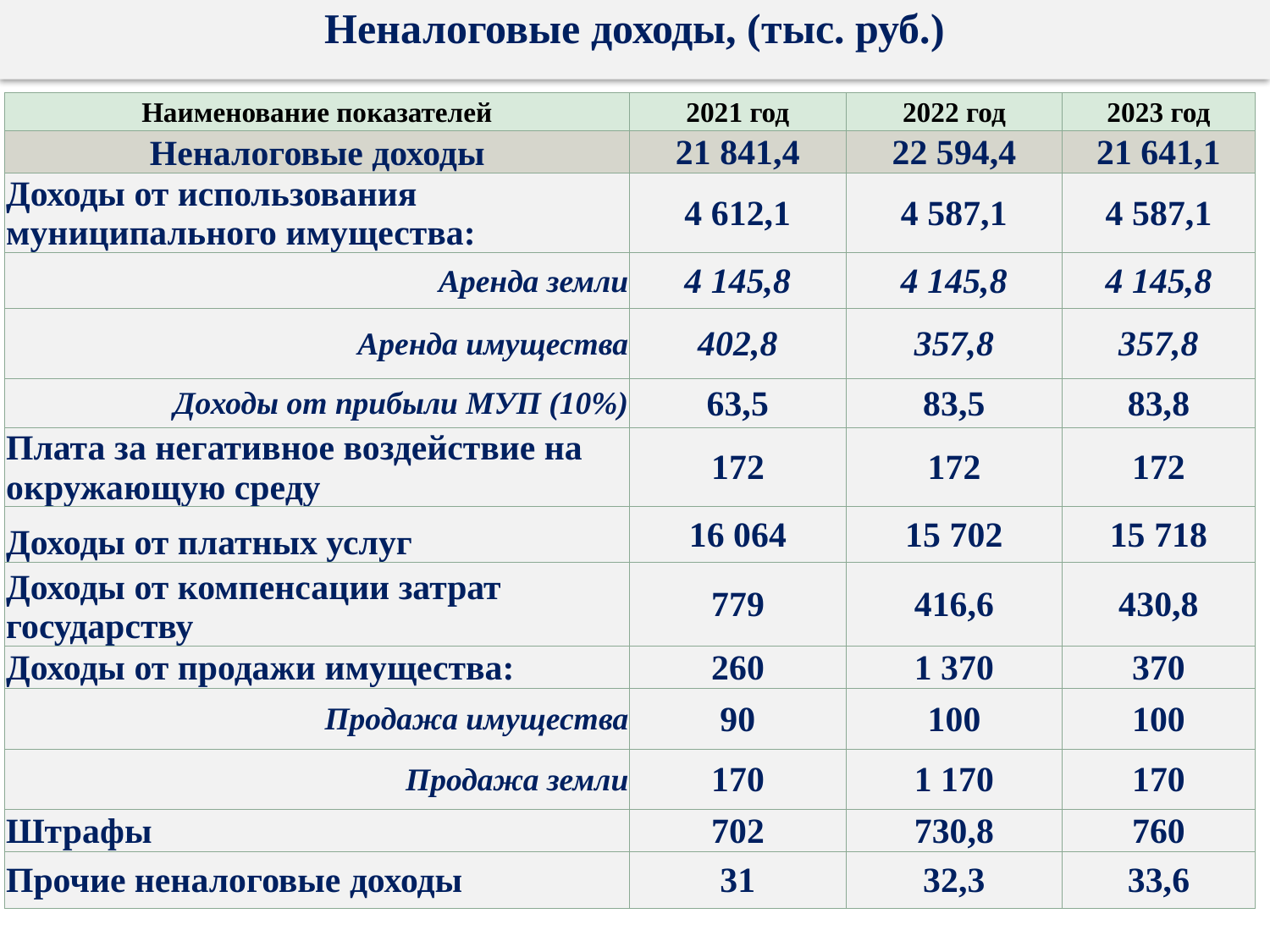

Неналоговые доходы, (тыс. руб.)
| Наименование показателей | 2021 год | 2022 год | 2023 год |
| --- | --- | --- | --- |
| Неналоговые доходы | 21 841,4 | 22 594,4 | 21 641,1 |
| Доходы от использования муниципального имущества: | 4 612,1 | 4 587,1 | 4 587,1 |
| Аренда земли | 4 145,8 | 4 145,8 | 4 145,8 |
| Аренда имущества | 402,8 | 357,8 | 357,8 |
| Доходы от прибыли МУП (10%) | 63,5 | 83,5 | 83,8 |
| Плата за негативное воздействие на окружающую среду | 172 | 172 | 172 |
| Доходы от платных услуг | 16 064 | 15 702 | 15 718 |
| Доходы от компенсации затрат государству | 779 | 416,6 | 430,8 |
| Доходы от продажи имущества: | 260 | 1 370 | 370 |
| Продажа имущества | 90 | 100 | 100 |
| Продажа земли | 170 | 1 170 | 170 |
| Штрафы | 702 | 730,8 | 760 |
| Прочие неналоговые доходы | 31 | 32,3 | 33,6 |